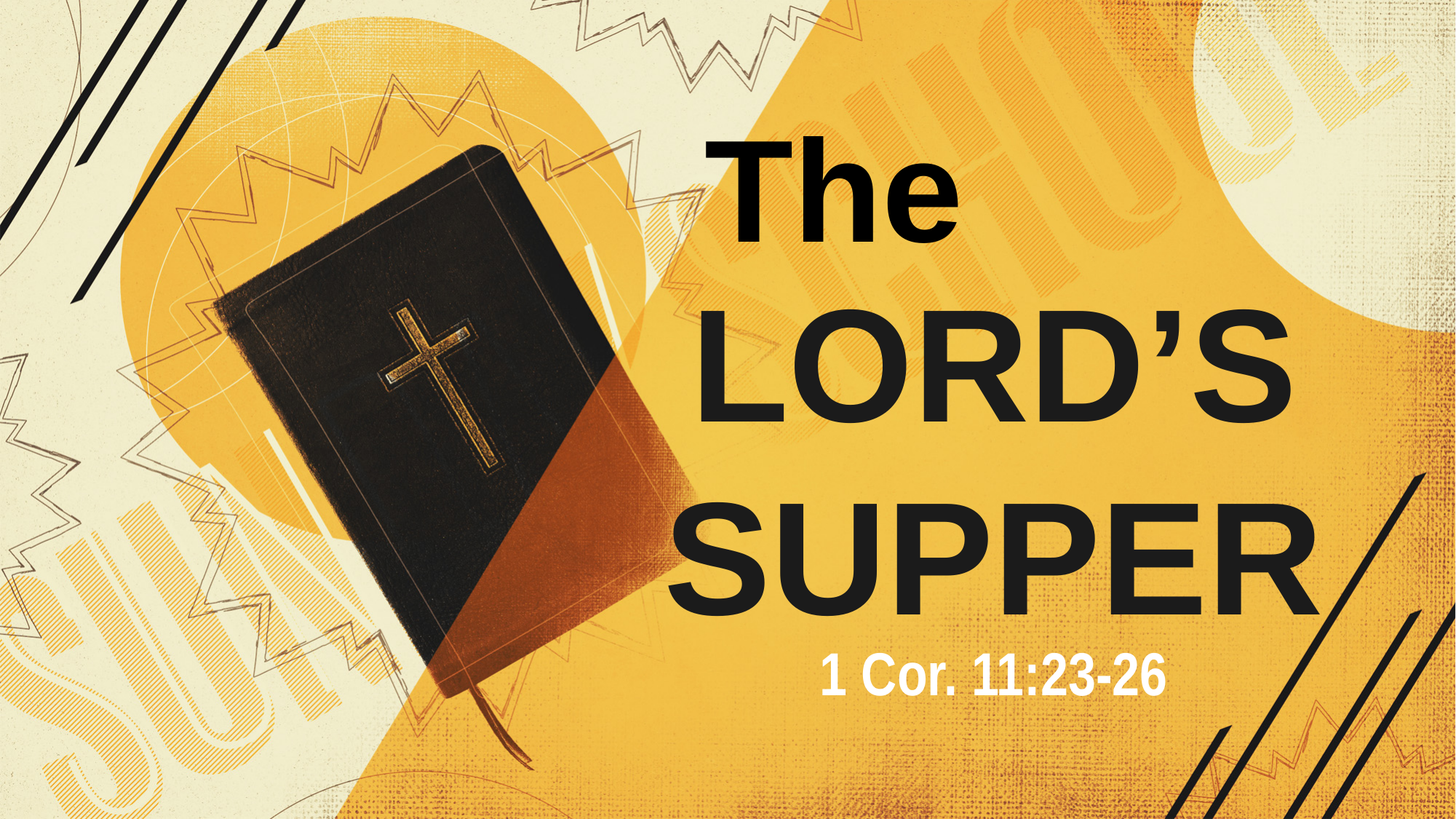

The
# LORD’S SUPPER
1 Cor. 11:23-26